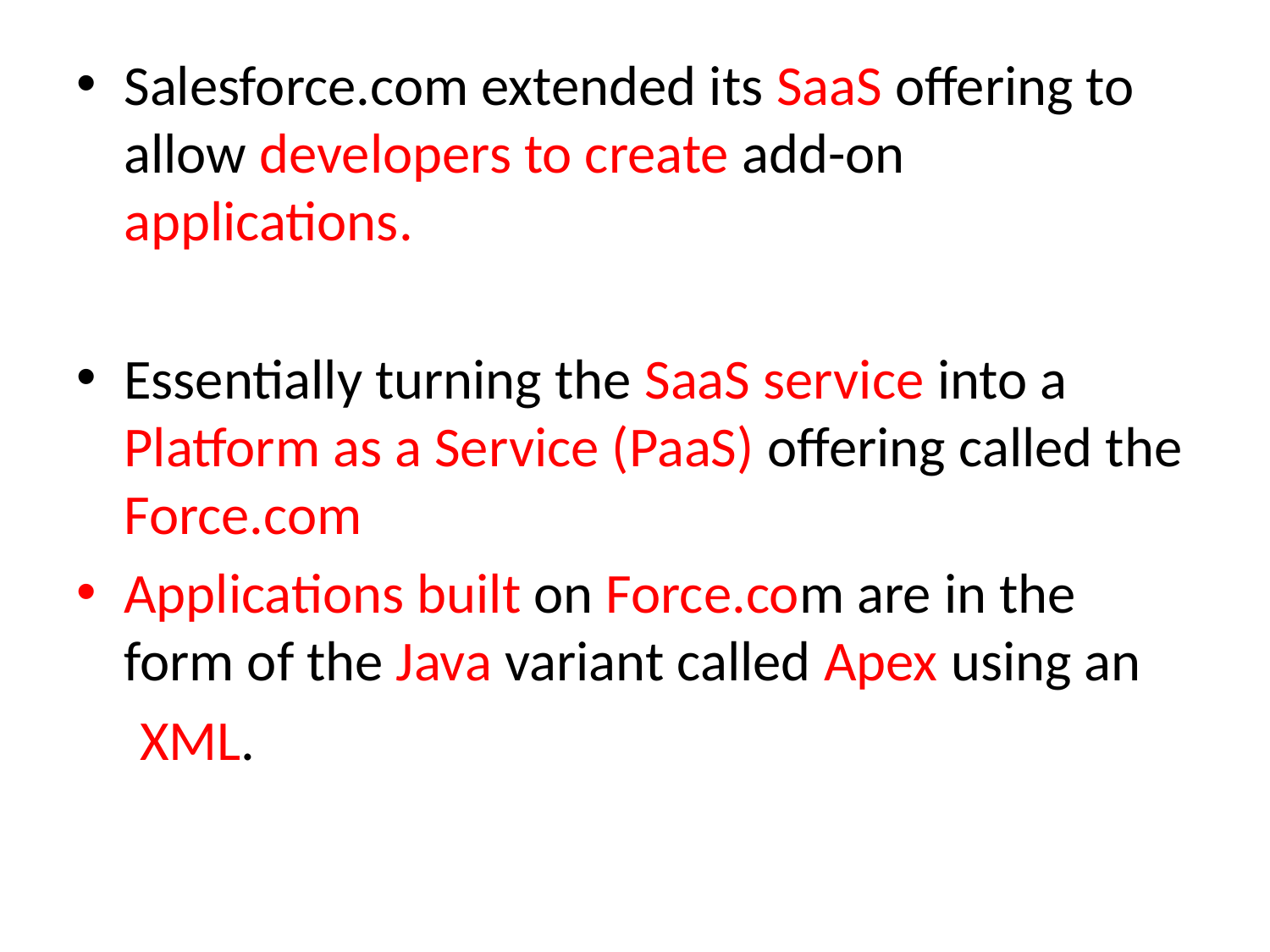

Salesforce.com extended its SaaS offering to allow developers to create add-on applications.

Essentially turning the SaaS service into a Platform as a Service (PaaS) offering called the Force.com
Applications built on Force.com are in the form of the Java variant called Apex using an
     XML.